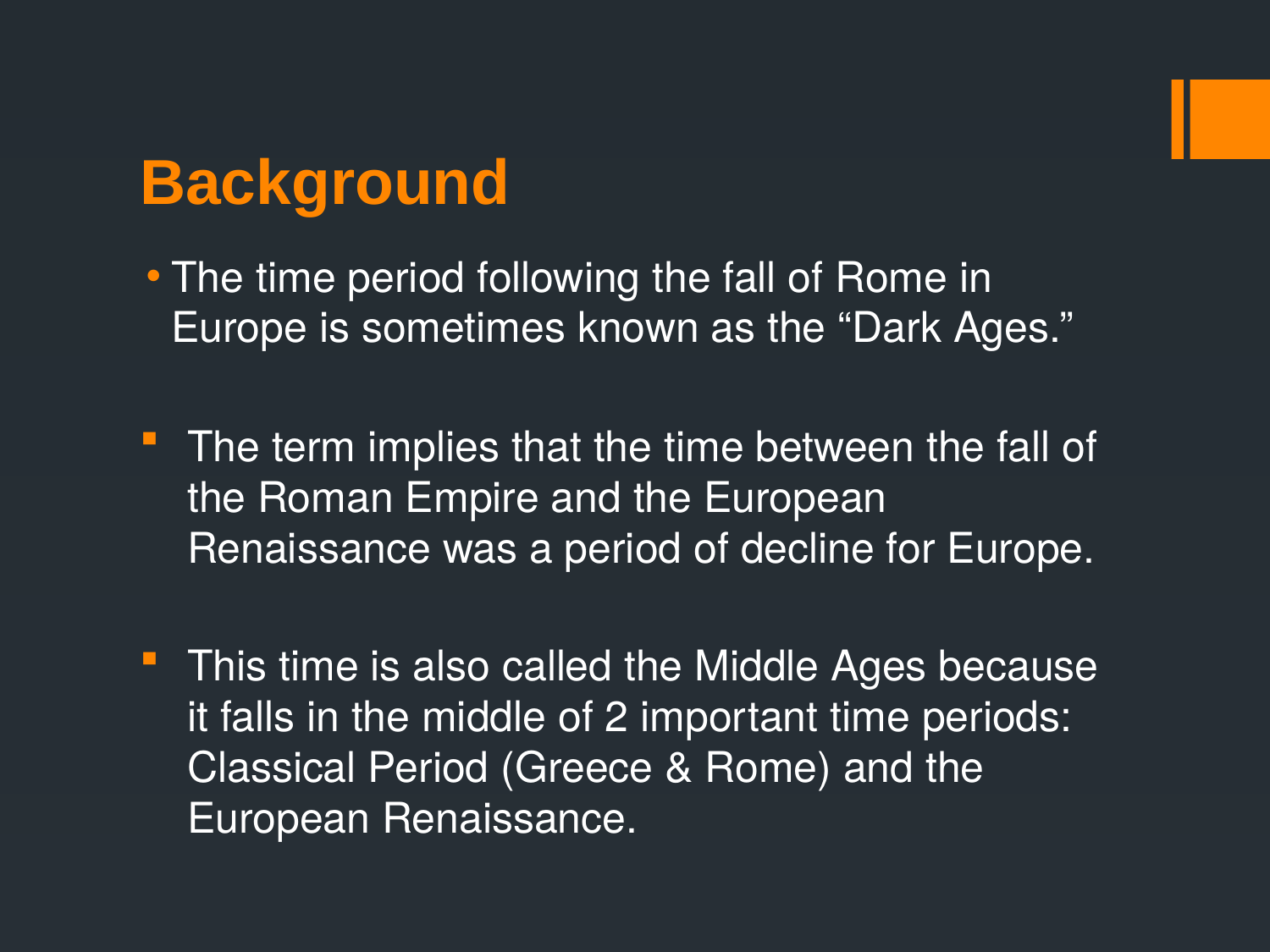

# Background
The time period following the fall of Rome in Europe is sometimes known as the “Dark Ages.”

The term implies that the time between the fall of the Roman Empire and the European Renaissance was a period of decline for Europe.

This time is also called the Middle Ages because it falls in the middle of 2 important time periods: Classical Period (Greece & Rome) and the European Renaissance.